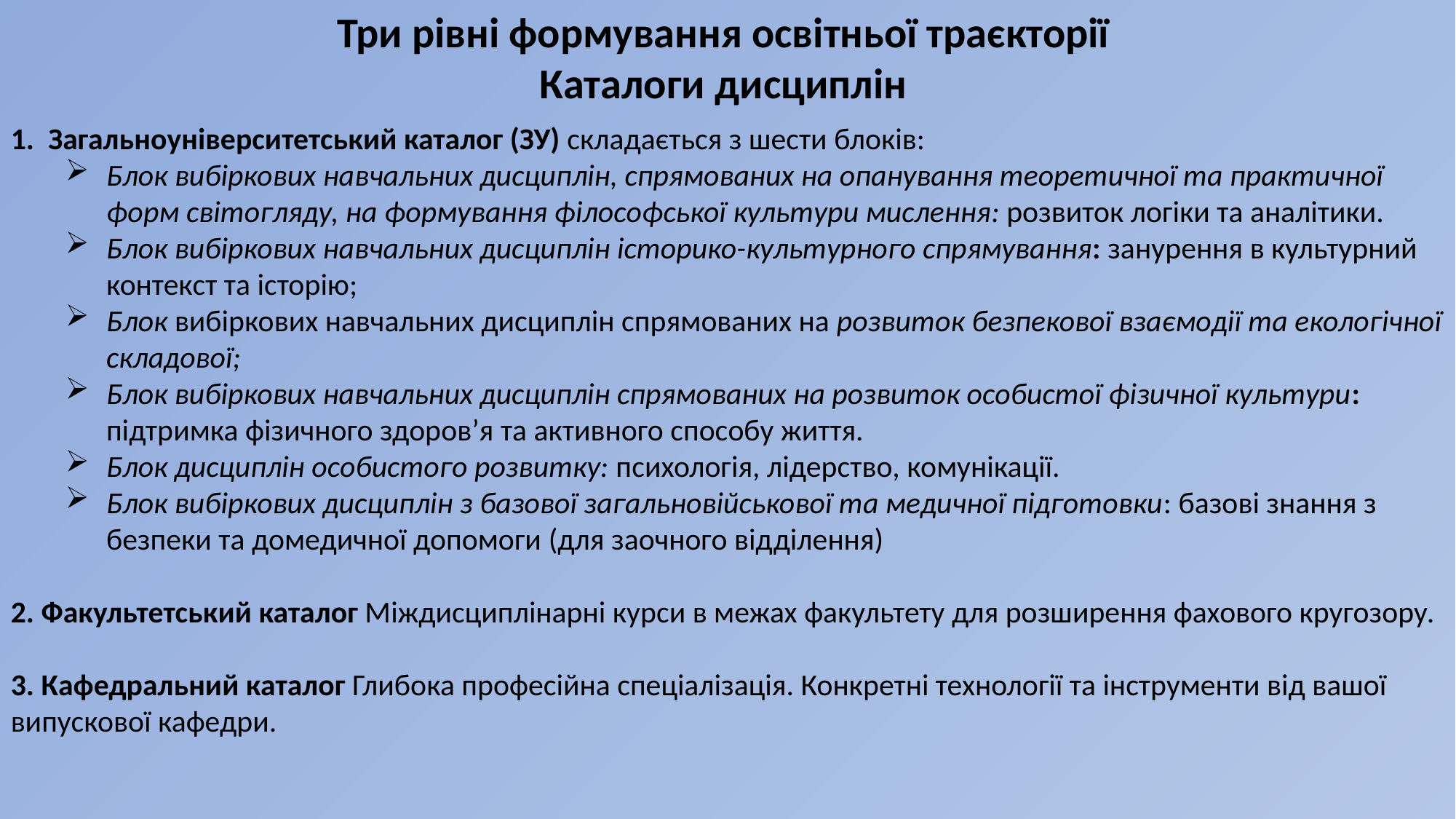

Три рівні формування освітньої траєкторії
Каталоги дисциплін
  Загальноуніверситетський каталог (ЗУ) складається з шести блоків:
Блок вибіркових навчальних дисциплін, спрямованих на опанування теоретичної та практичної форм світогляду, на формування філософської культури мислення: розвиток логіки та аналітики.
Блок вибіркових навчальних дисциплін історико-культурного спрямування: занурення в культурний контекст та історію;
Блок вибіркових навчальних дисциплін спрямованих на розвиток безпекової взаємодії та екологічної складової;
Блок вибіркових навчальних дисциплін спрямованих на розвиток особистої фізичної культури: підтримка фізичного здоров’я та активного способу життя.
Блок дисциплін особистого розвитку: психологія, лідерство, комунікації.
Блок вибіркових дисциплін з базової загальновійськової та медичної підготовки: базові знання з безпеки та домедичної допомоги (для заочного відділення)

 Факультетський каталог Міждисциплінарні курси в межах факультету для розширення фахового кругозору.

3. Кафедральний каталог Глибока професійна спеціалізація. Конкретні технології та інструменти від вашої випускової кафедри.